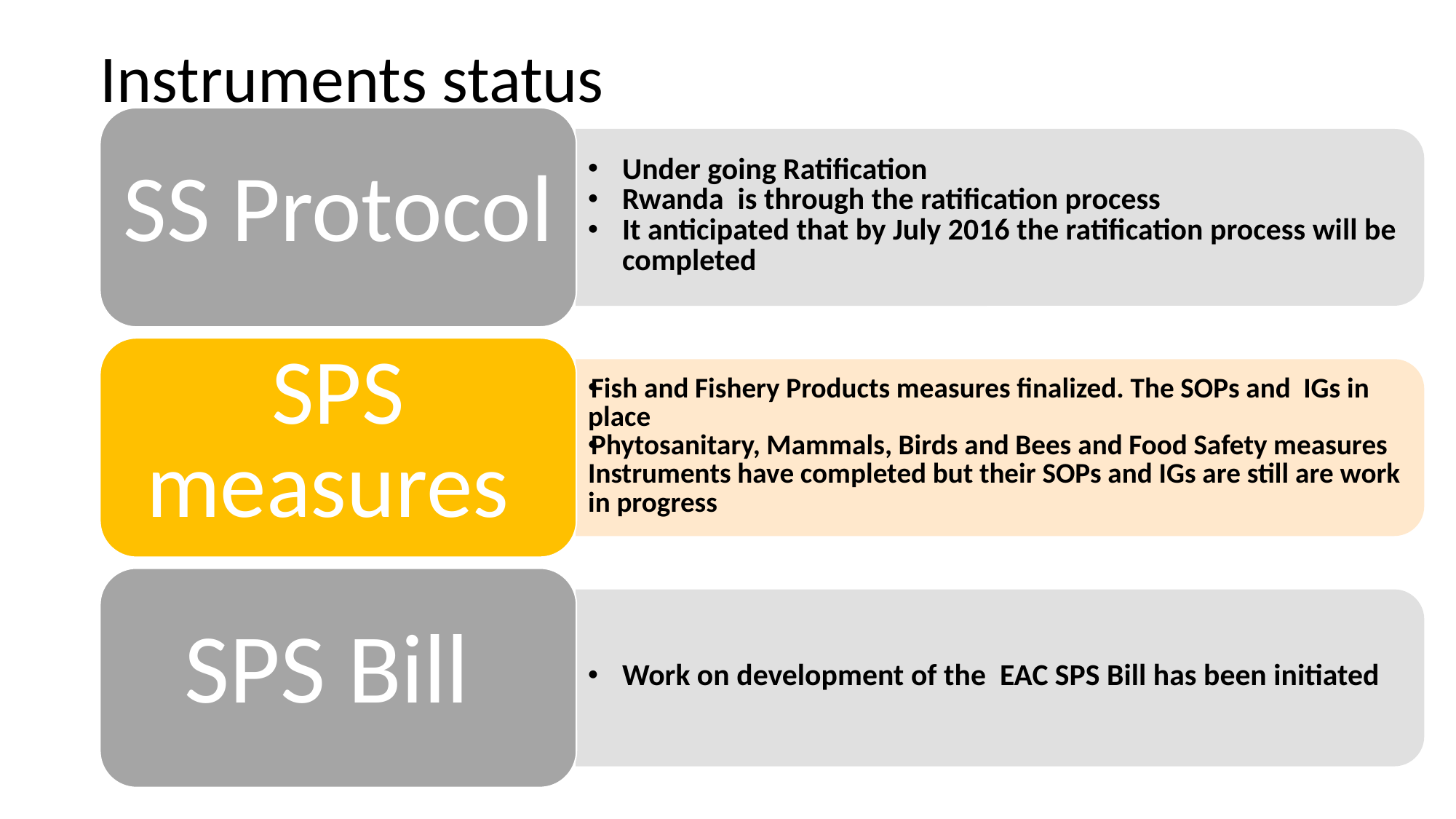

# Instruments status
SS Protocol
Under going Ratification
It anticipated that by July 2016 the ratification process will be completed
SPS measures
SPS Bill
Work on development of the  EAC SPS Bill has been initiated
Rwanda  is through the ratification process
Fish and Fishery Products measures finalized. The SOPs and  IGs in place
Phytosanitary, Mammals, Birds and Bees and Food Safety measures Instruments have completed but their SOPs and IGs are still are work in progress